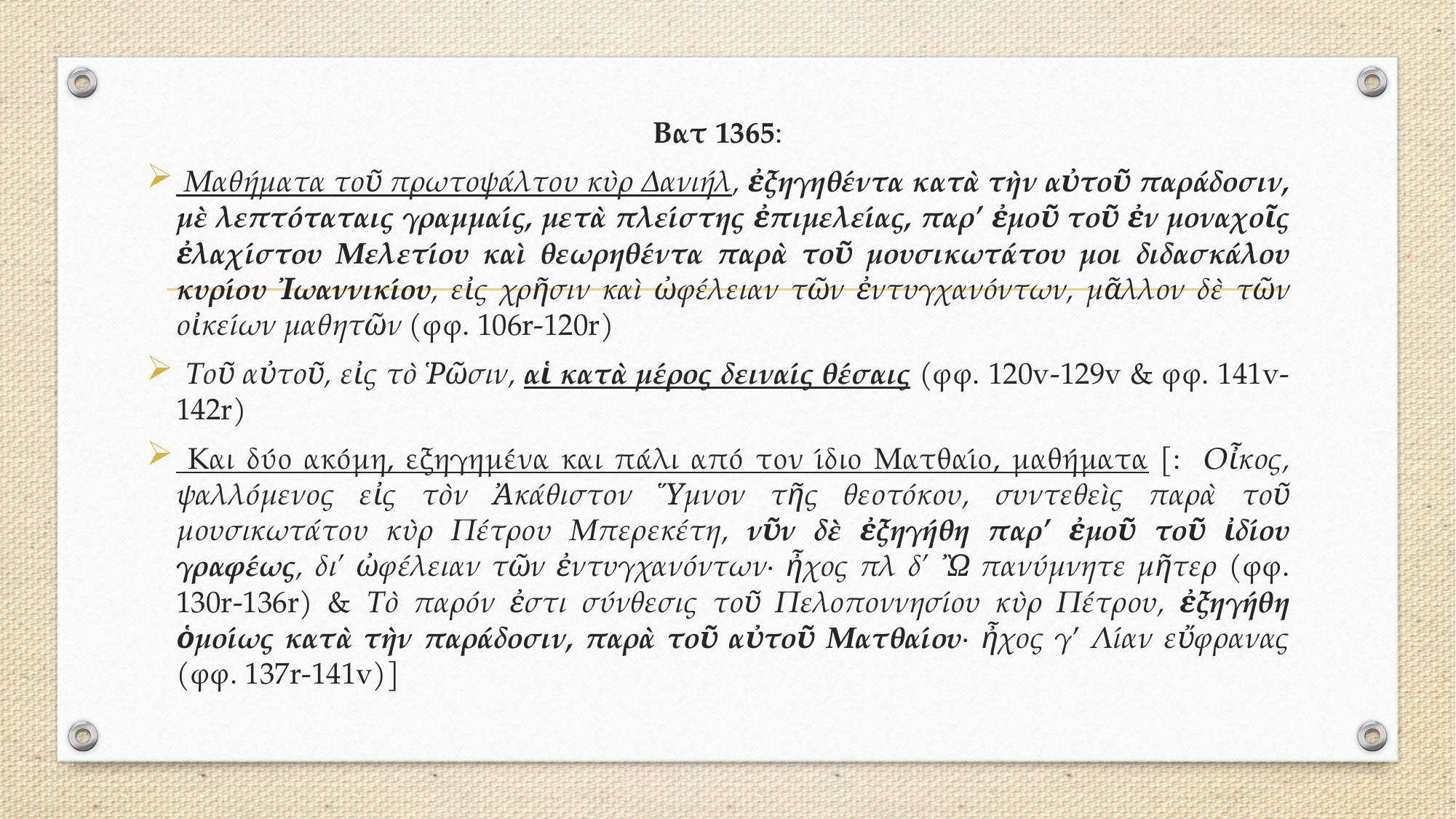

Βατ 1365:
 Μαθήματα τοῦ πρωτοψάλτου κὺρ Δανιήλ, ἐξηγηθέντα κατὰ τὴν αὐτοῦ παράδοσιν, μὲ λεπτόταταις γραμμαίς, μετὰ πλείστης ἐπιμελείας, παρ’ ἐμοῦ τοῦ ἐν μοναχοῖς ἐλαχίστου Μελετίου καὶ θεωρηθέντα παρὰ τοῦ μουσικωτάτου μοι διδασκάλου κυρίου Ἰωαννικίου, εἰς χρῆσιν καὶ ὠφέλειαν τῶν ἐντυγχανόντων, μᾶλλον δὲ τῶν οἰκείων μαθητῶν (φφ. 106r-120r)
 Τοῦ αὐτοῦ, εἰς τὸ Ῥῶσιν, αἱ κατὰ μέρος δειναίς θέσαις (φφ. 120v-129v & φφ. 141v-142r)
 Και δύο ακόμη, εξηγημένα και πάλι από τον ίδιο Ματθαίο, μαθήματα [:  Οἶκος, ψαλλόμενος εἰς τὸν Ἀκάθιστον Ὕμνον τῆς θεοτόκου, συντεθεὶς παρὰ τοῦ μουσικωτάτου κὺρ Πέτρου Μπερεκέτη, νῦν δὲ ἐξηγήθη παρ’ ἐμοῦ τοῦ ἰδίου γραφέως, δι’ ὠφέλειαν τῶν ἐντυγχανόντων· ἦχος πλ δ’ Ὢ πανύμνητε μῆτερ (φφ. 130r-136r) & Τὸ παρόν ἐστι σύνθεσις τοῦ Πελοποννησίου κὺρ Πέτρου, ἐξηγήθη ὁμοίως κατὰ τὴν παράδοσιν, παρὰ τοῦ αὐτοῦ Ματθαίου· ἦχος γ’ Λίαν εὔφρανας (φφ. 137r-141v)]
#